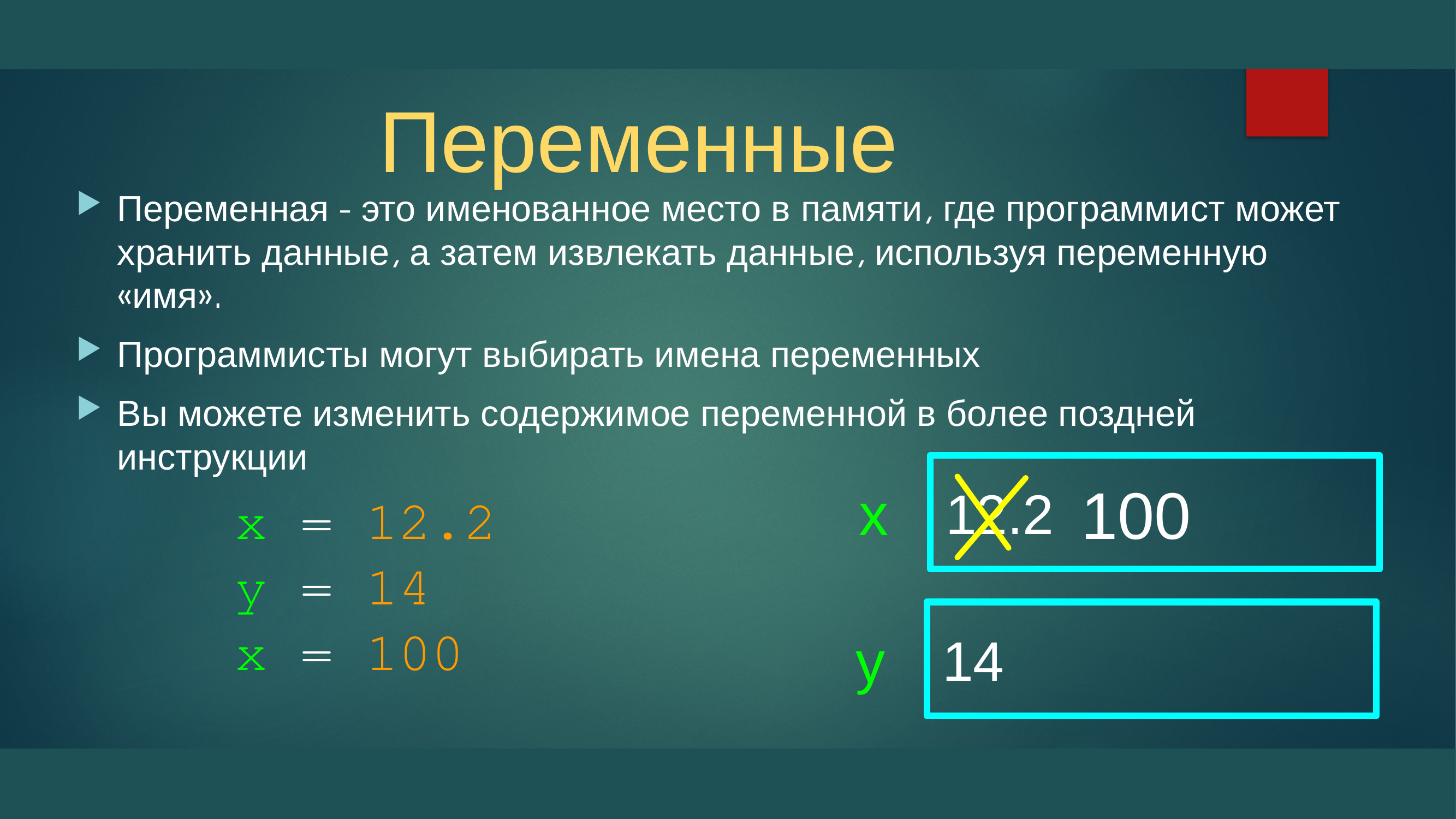

# Переменные
Переменная - это именованное место в памяти, где программист может хранить данные, а затем извлекать данные, используя переменную «имя».
Программисты могут выбирать имена переменных
Вы можете изменить содержимое переменной в более поздней инструкции
 12.2
100
x
x = 12.2
y = 14
x = 100
 14
y